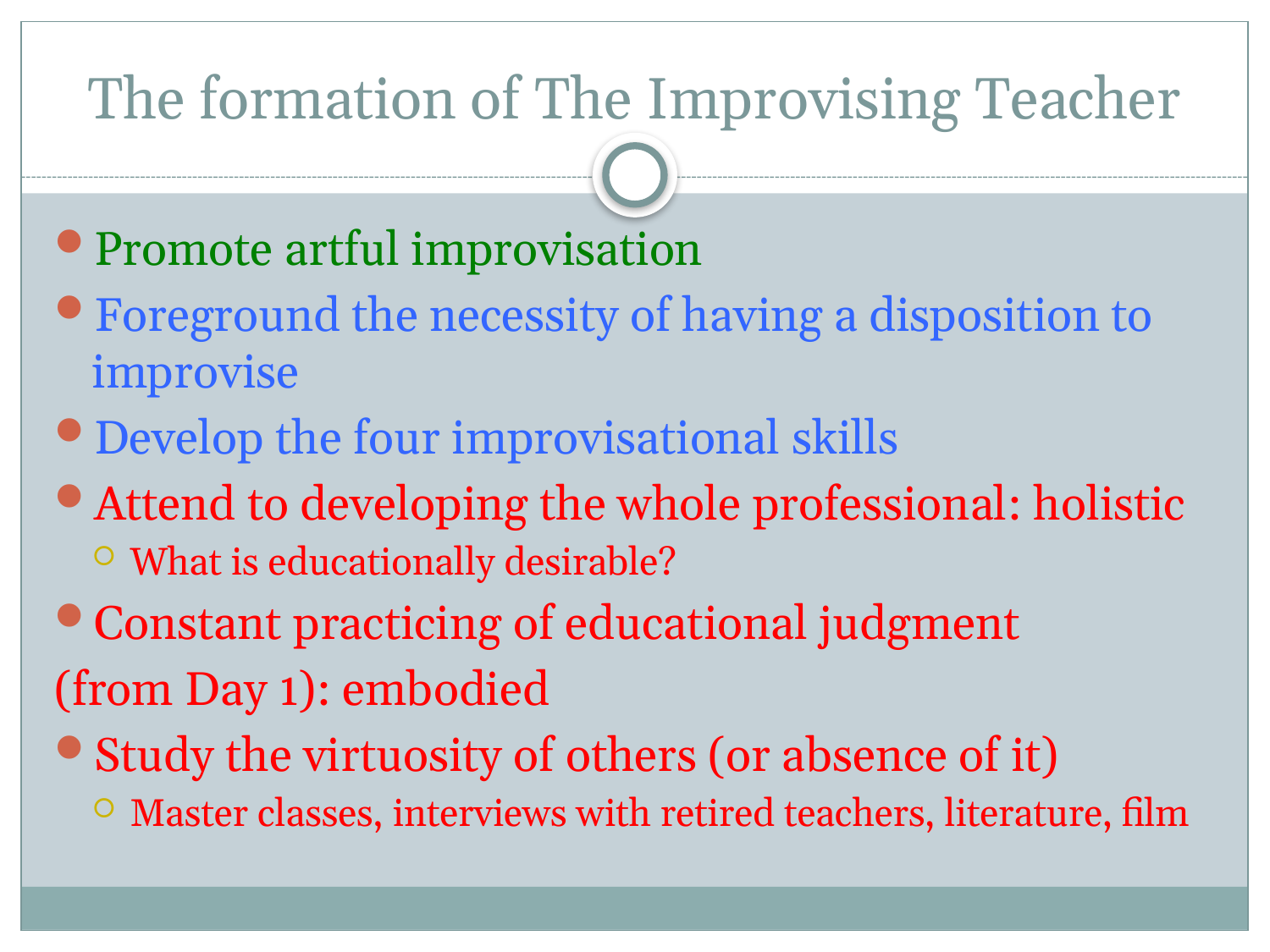

# The formation of The Improvising Teacher
Promote artful improvisation
Foreground the necessity of having a disposition to improvise
Develop the four improvisational skills
Attend to developing the whole professional: holistic
What is educationally desirable?
Constant practicing of educational judgment
(from Day 1): embodied
Study the virtuosity of others (or absence of it)
Master classes, interviews with retired teachers, literature, film